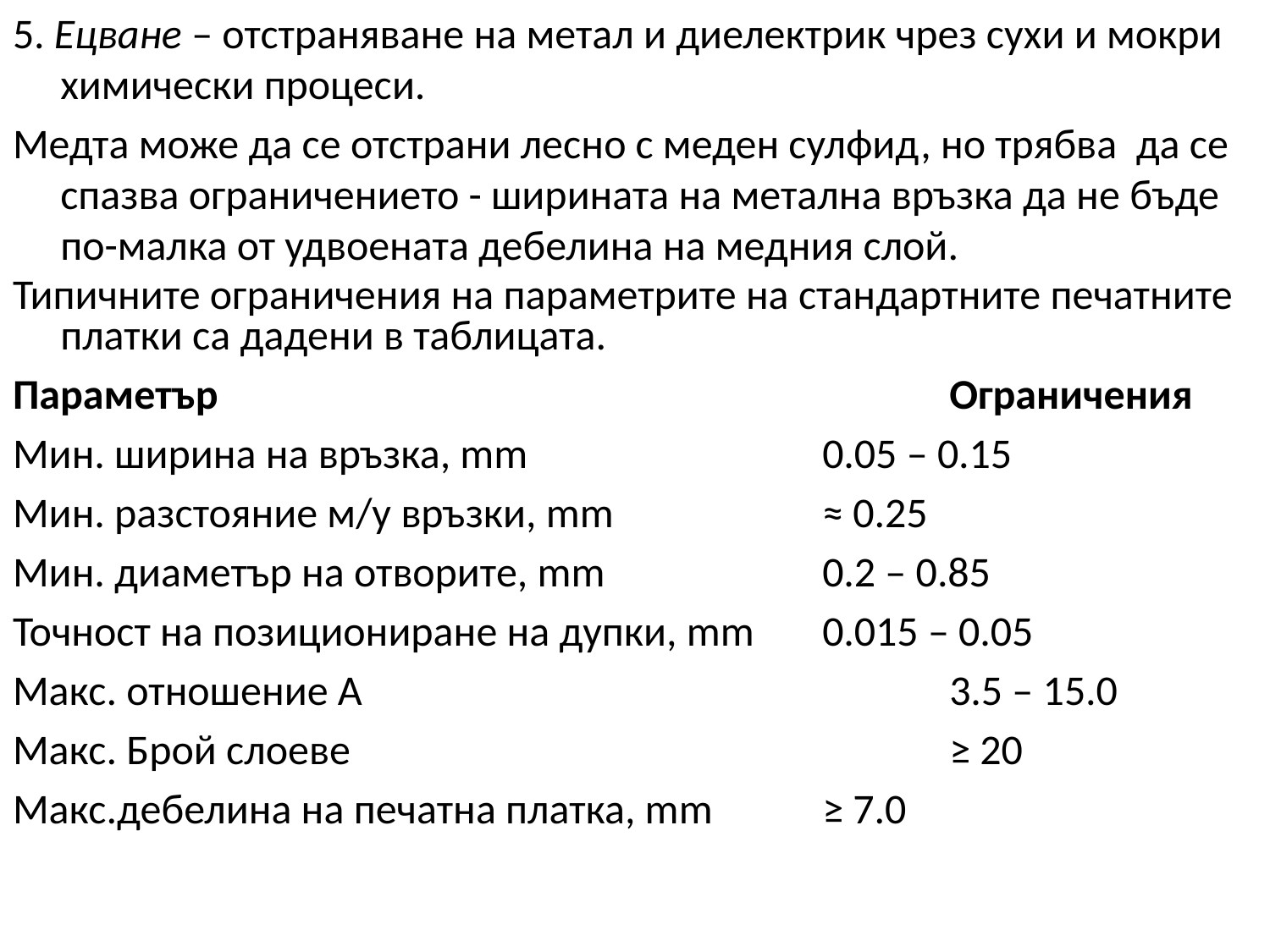

5. Ецване – отстраняване на метал и диелектрик чрез сухи и мокри химически процеси.
Медта може да се отстрани лесно с меден сулфид, но трябва  да се спазва ограничението - ширината на метална връзка да не бъде по-малка от удвоената дебелина на медния слой.
Типичните ограничения на параметрите на стандартните печатните платки са дадени в таблицата.
Параметър						Ограничения
Мин. ширина на връзка, mm 			0.05 – 0.15
Мин. разстояние м/у връзки, mm		≈ 0.25
Мин. диаметър на отворите, mm		0.2 – 0.85
Точност на позициониране на дупки, mm	0.015 – 0.05
Макс. отношение А					3.5 – 15.0
Макс. Брой слоеве					≥ 20
Макс.дебелина на печатна платка, mm	≥ 7.0